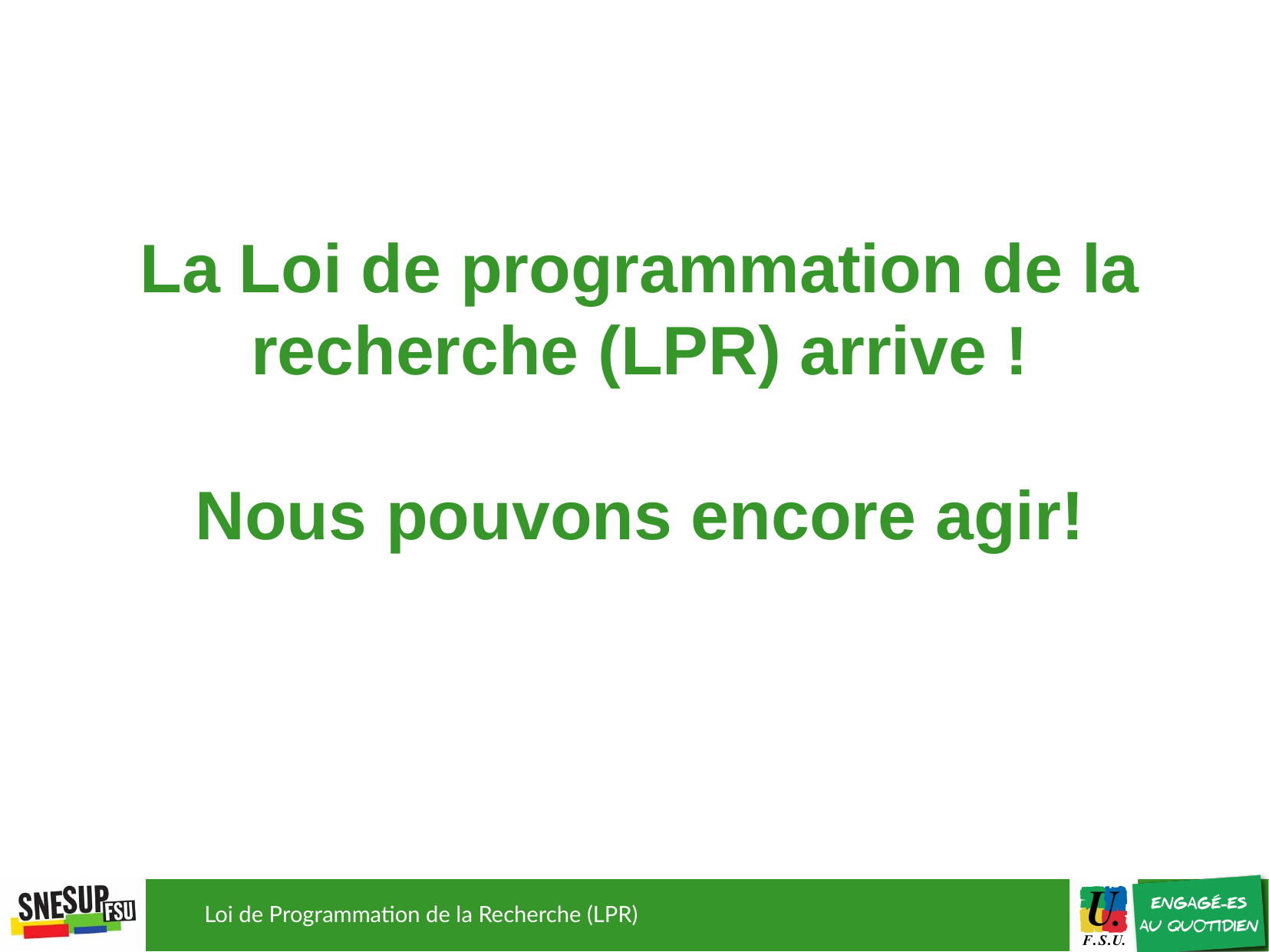

La Loi de programmation de la recherche (LPR) arrive !

Nous pouvons encore agir!